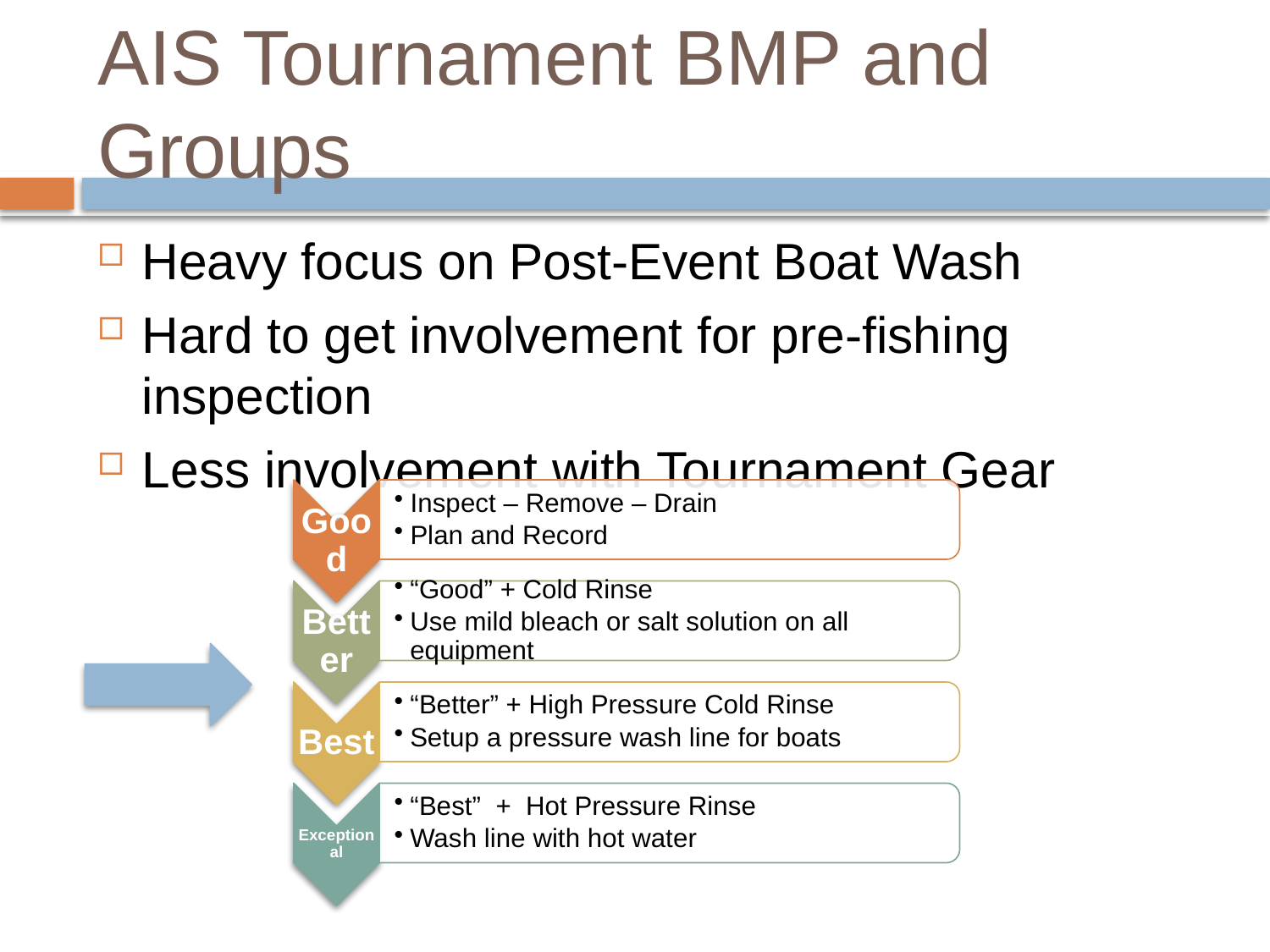

# AIS Tournament BMP and Groups
Heavy focus on Post-Event Boat Wash
Hard to get involvement for pre-fishing inspection
Less involvement with Tournament Gear
Good
Inspect – Remove – Drain
Plan and Record
Better
“Good” + Cold Rinse
Use mild bleach or salt solution on all equipment
Best
“Better” + High Pressure Cold Rinse
Setup a pressure wash line for boats
Exceptional
“Best”  +  Hot Pressure Rinse
Wash line with hot water